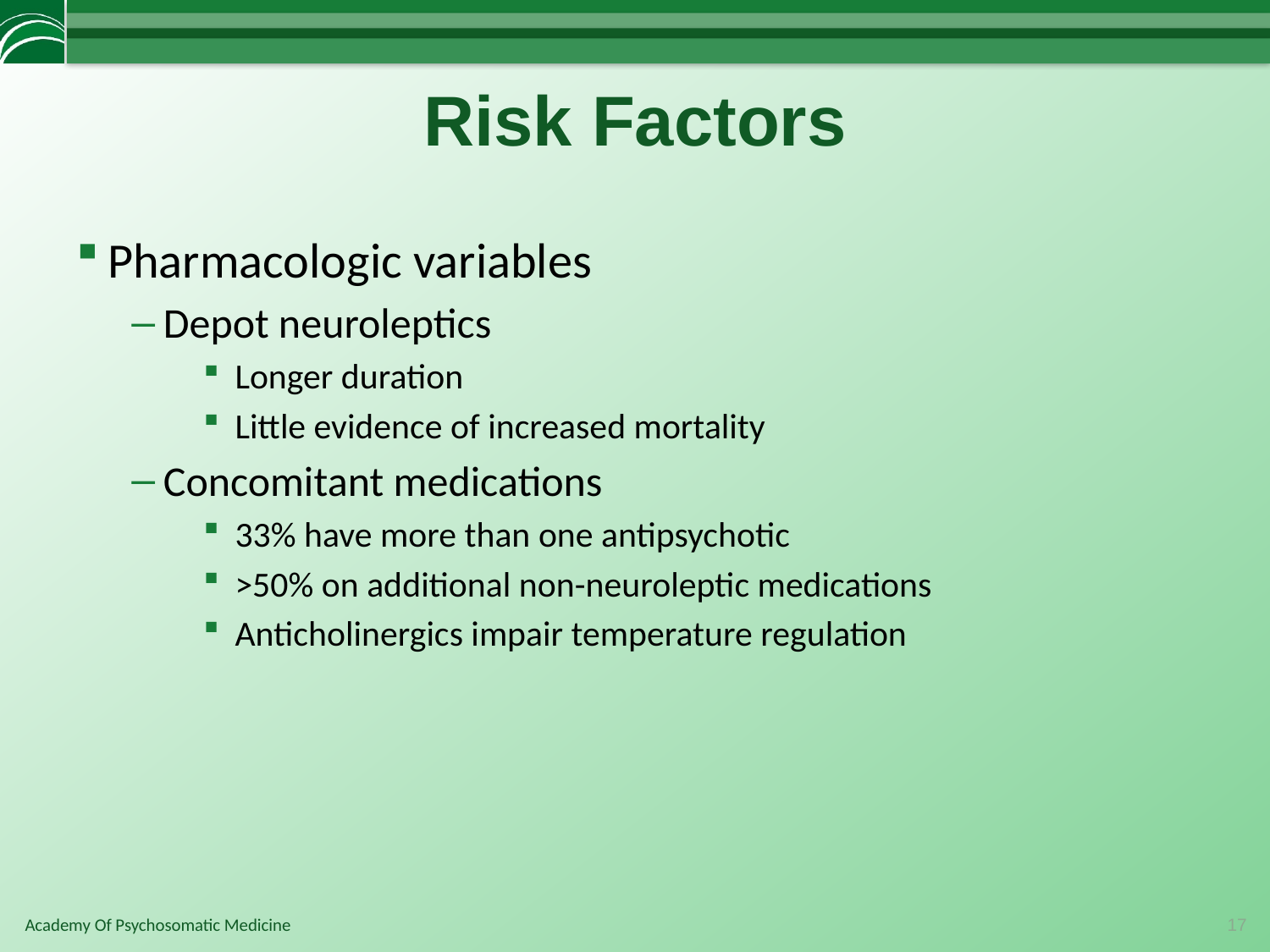

# Risk Factors
Pharmacologic variables
Depot neuroleptics
Longer duration
Little evidence of increased mortality
Concomitant medications
33% have more than one antipsychotic
>50% on additional non-neuroleptic medications
Anticholinergics impair temperature regulation
17